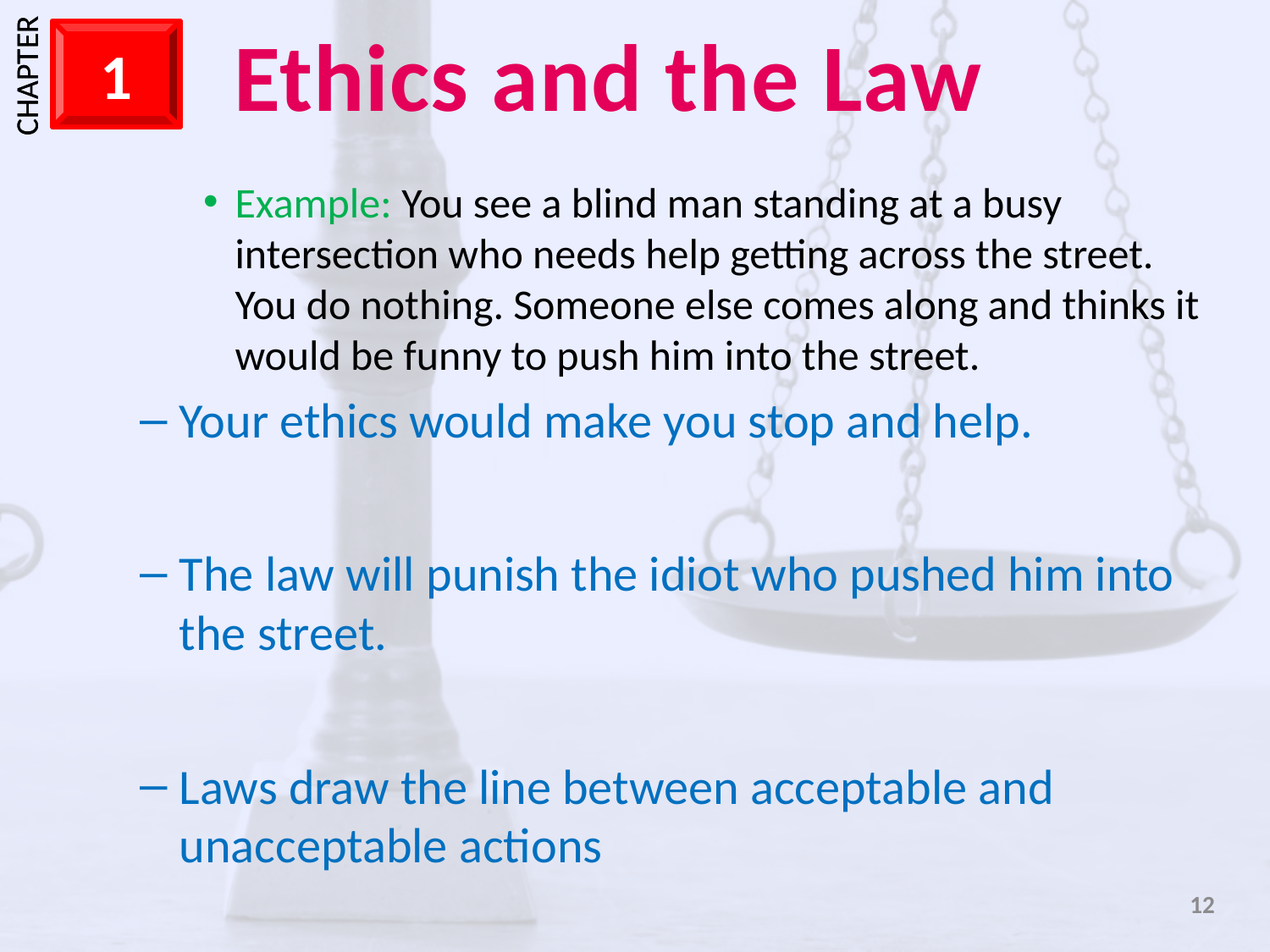

Example: You see a blind man standing at a busy intersection who needs help getting across the street. You do nothing. Someone else comes along and thinks it would be funny to push him into the street.
Your ethics would make you stop and help.

The law will punish the idiot who pushed him into the street.

Laws draw the line between acceptable and unacceptable actions
12